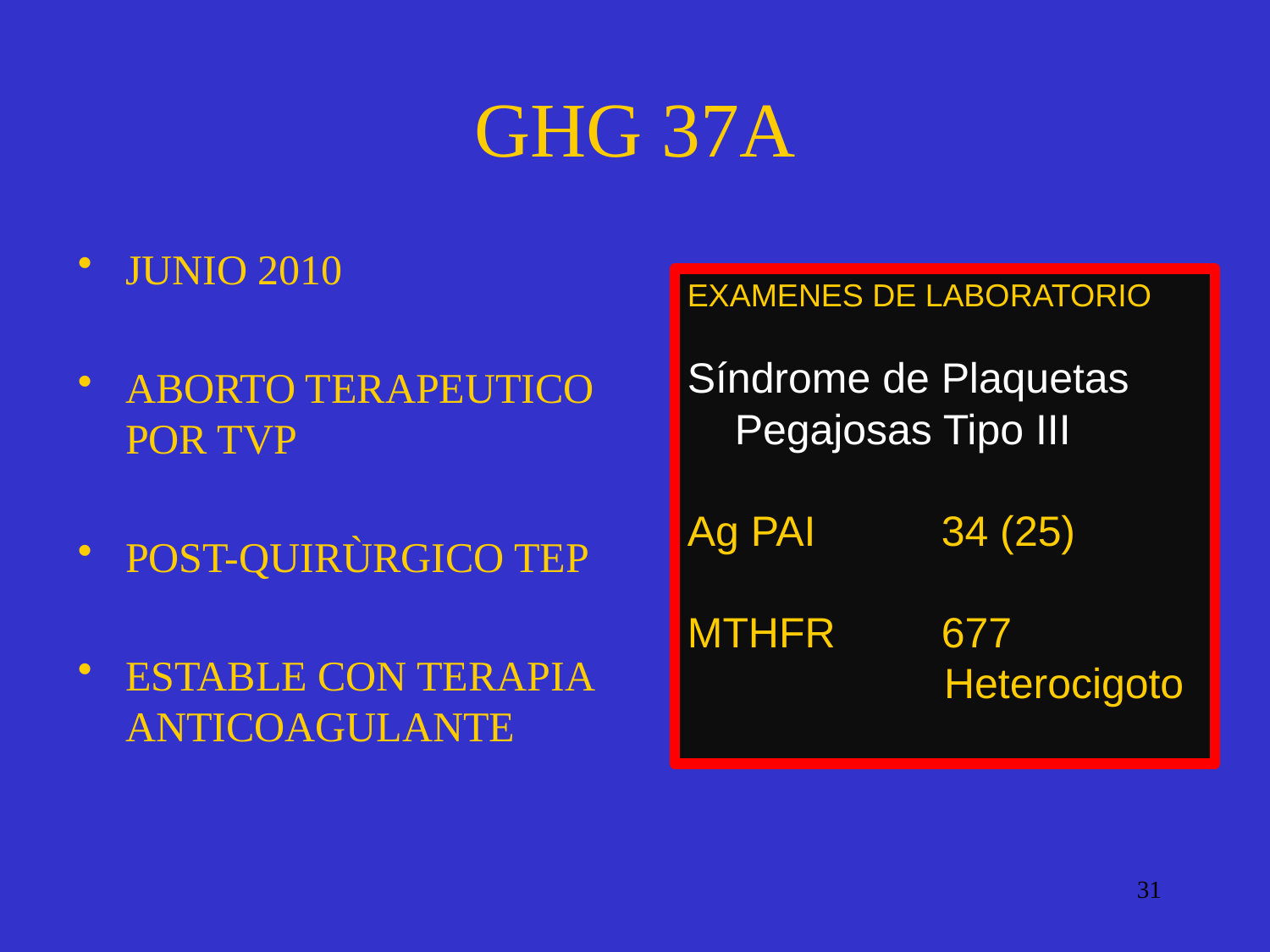

# GHG 37A
JUNIO 2010

ABORTO TERAPEUTICO POR TVP

POST-QUIRÙRGICO TEP

ESTABLE CON TERAPIA ANTICOAGULANTE
EXAMENES DE LABORATORIO

Síndrome de Plaquetas
    Pegajosas Tipo III

Ag PAI	34 (25)

MTHFR 	677 			           Heterocigoto

31